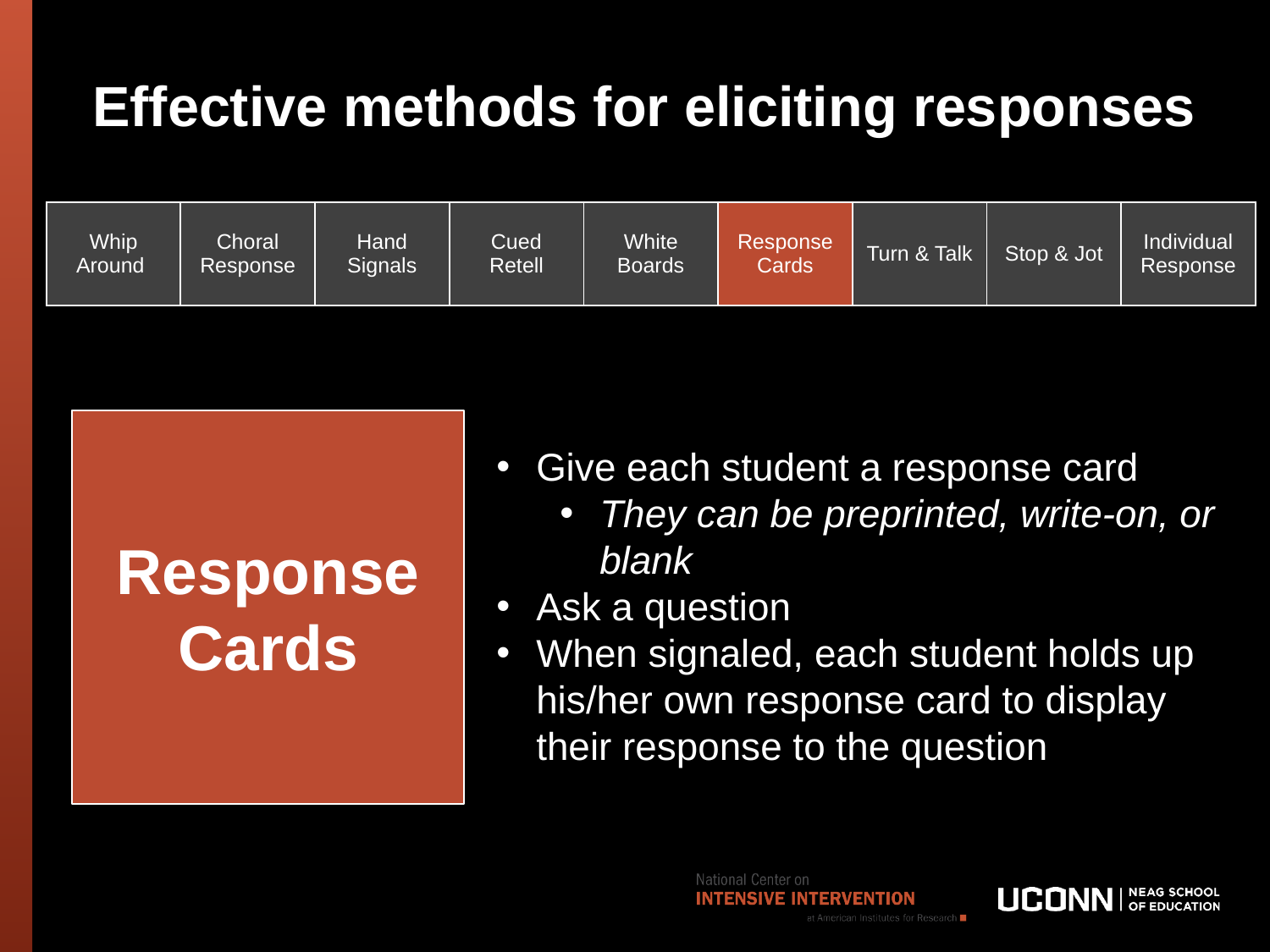

# Effective methods for eliciting responses
| Whip Around | Choral Response | Hand Signals | Cued Retell | White Boards | Response Cards | Turn & Talk | Stop & Jot | Individual Response |
| --- | --- | --- | --- | --- | --- | --- | --- | --- |
Response Cards
Give each student a response card
They can be preprinted, write-on, or blank
Ask a question
When signaled, each student holds up his/her own response card to display their response to the question